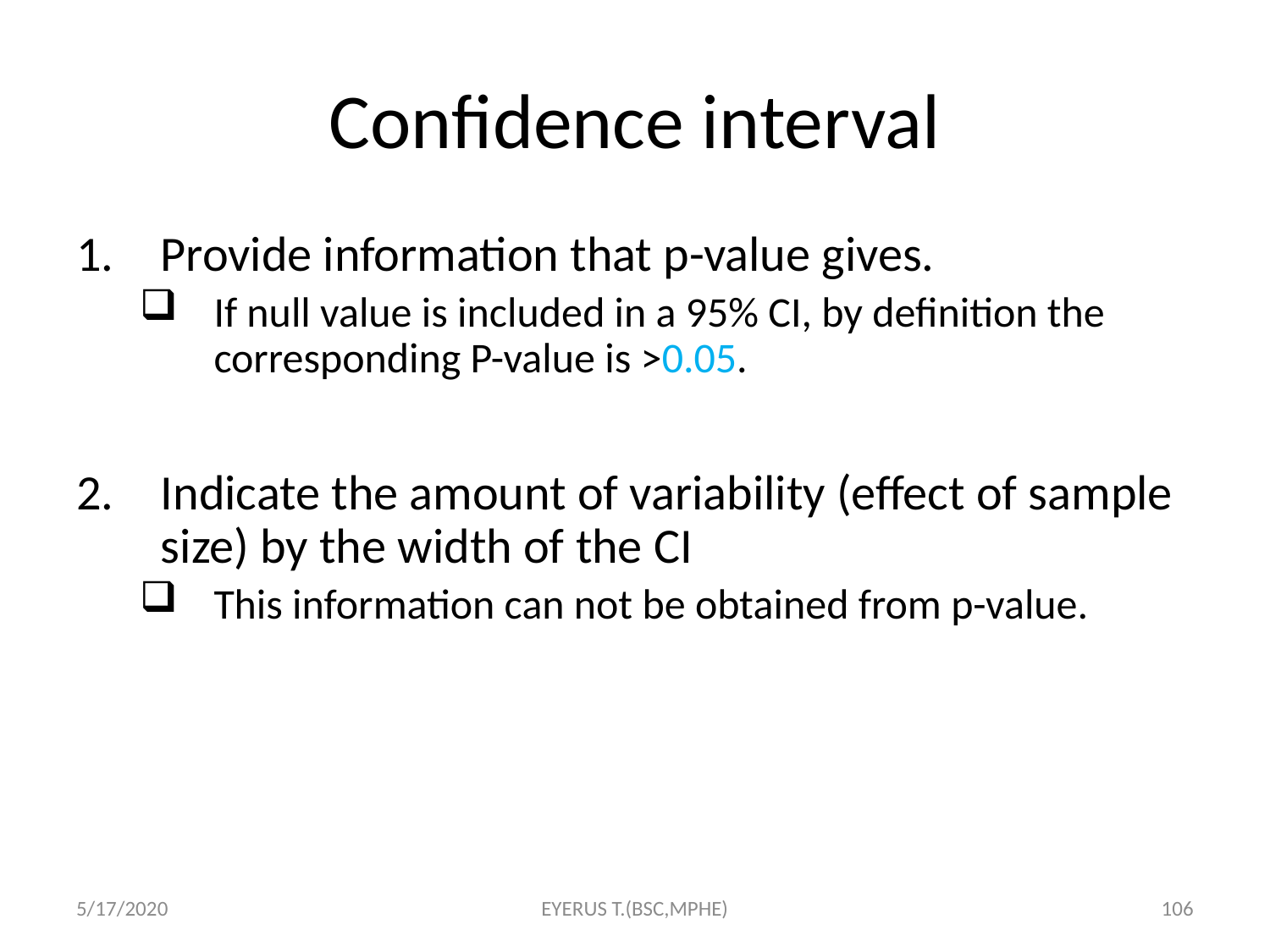

# Confidence interval
Provide information that p-value gives.
If null value is included in a 95% CI, by definition the corresponding P-value is >0.05.

Indicate the amount of variability (effect of sample size) by the width of the CI
This information can not be obtained from p-value.

5/17/2020
EYERUS T.(BSC,MPHE)
106